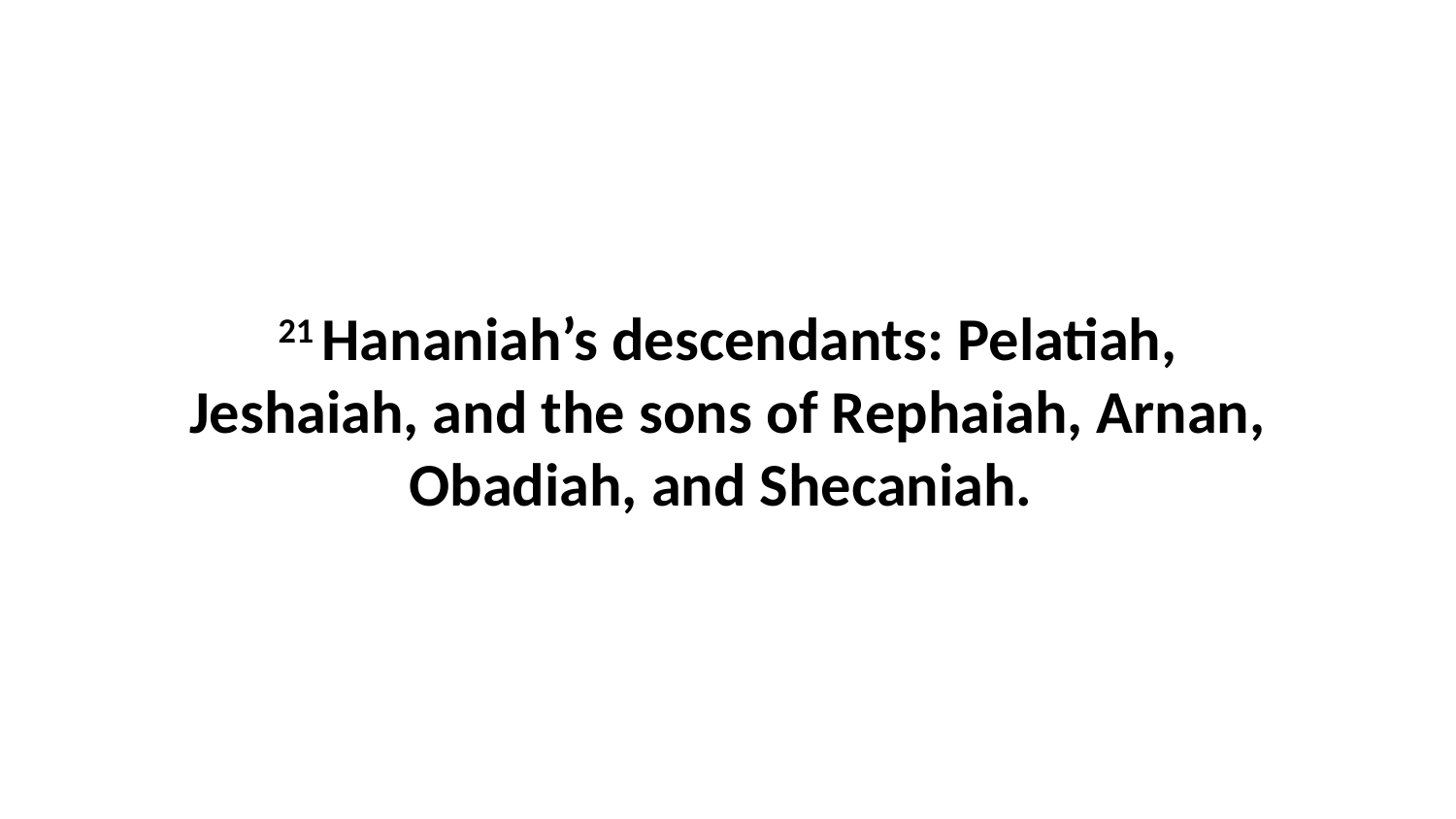

21 Hananiah’s descendants: Pelatiah, Jeshaiah, and the sons of Rephaiah, Arnan, Obadiah, and Shecaniah.